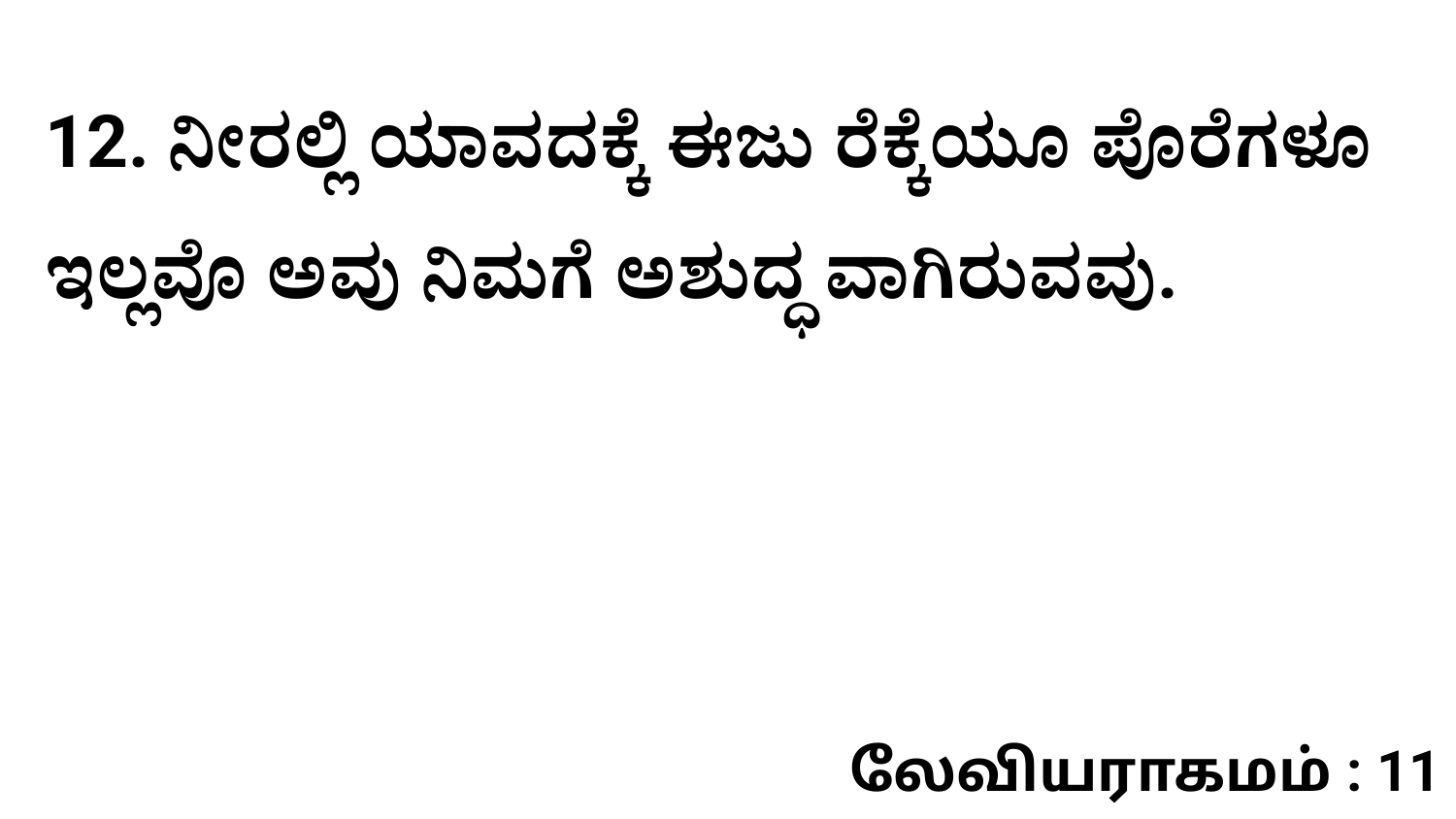

12. ನೀರಲ್ಲಿ ಯಾವದಕ್ಕೆ ಈಜು ರೆಕ್ಕೆಯೂ ಪೊರೆಗಳೂ ಇಲ್ಲವೊ ಅವು ನಿಮಗೆ ಅಶುದ್ಧ ವಾಗಿರುವವು.
லேவியராகமம் : 11